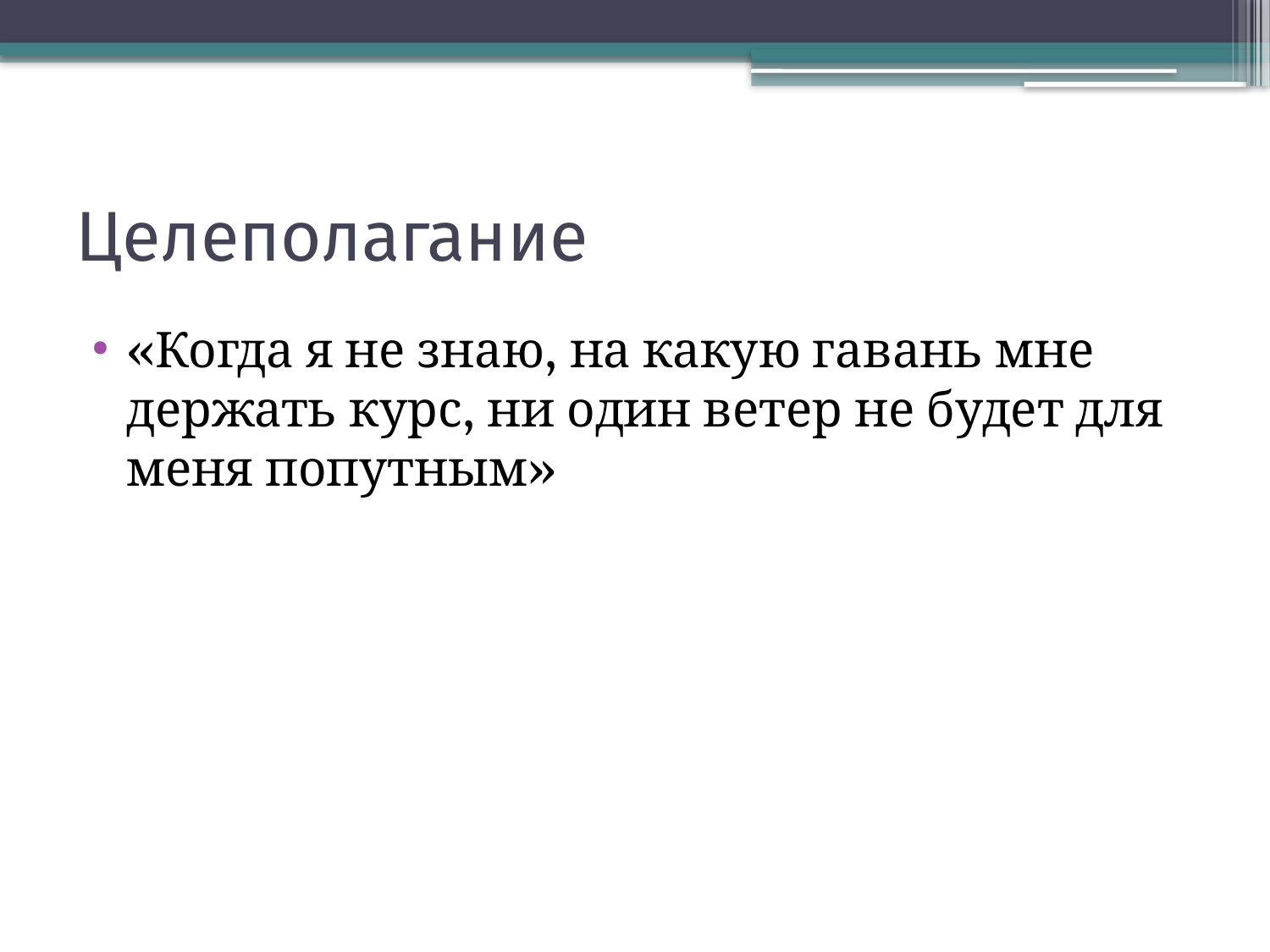

# Целеполагание
«Когда я не знаю, на какую гавань мне держать курс, ни один ветер не будет для меня попутным»